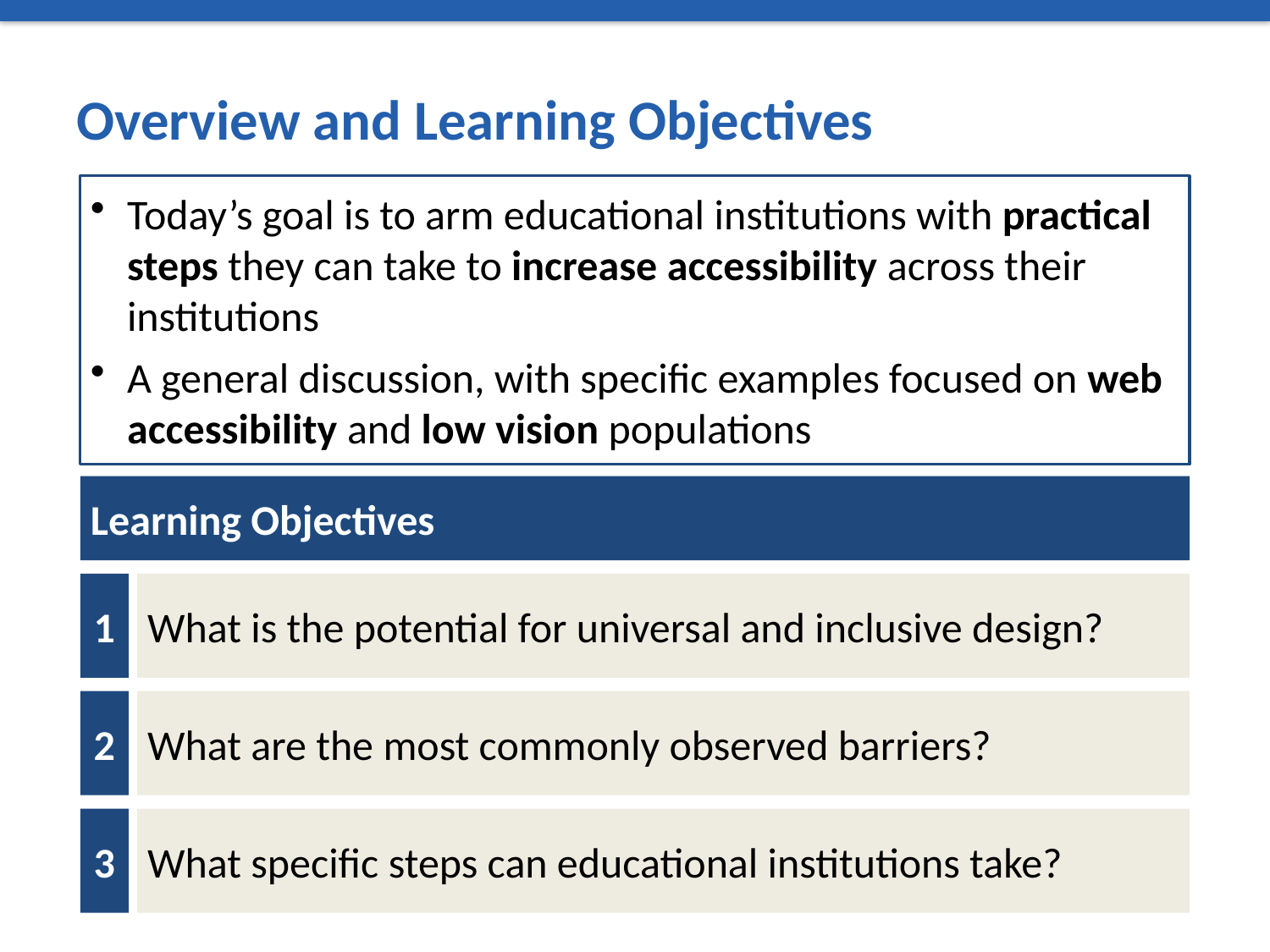

# Overview and Learning Objectives
Today’s goal is to arm educational institutions with practical steps they can take to increase accessibility across their institutions
A general discussion, with specific examples focused on web accessibility and low vision populations
Learning Objectives
1
What is the potential for universal and inclusive design?
2
What are the most commonly observed barriers?
3
What specific steps can educational institutions take?